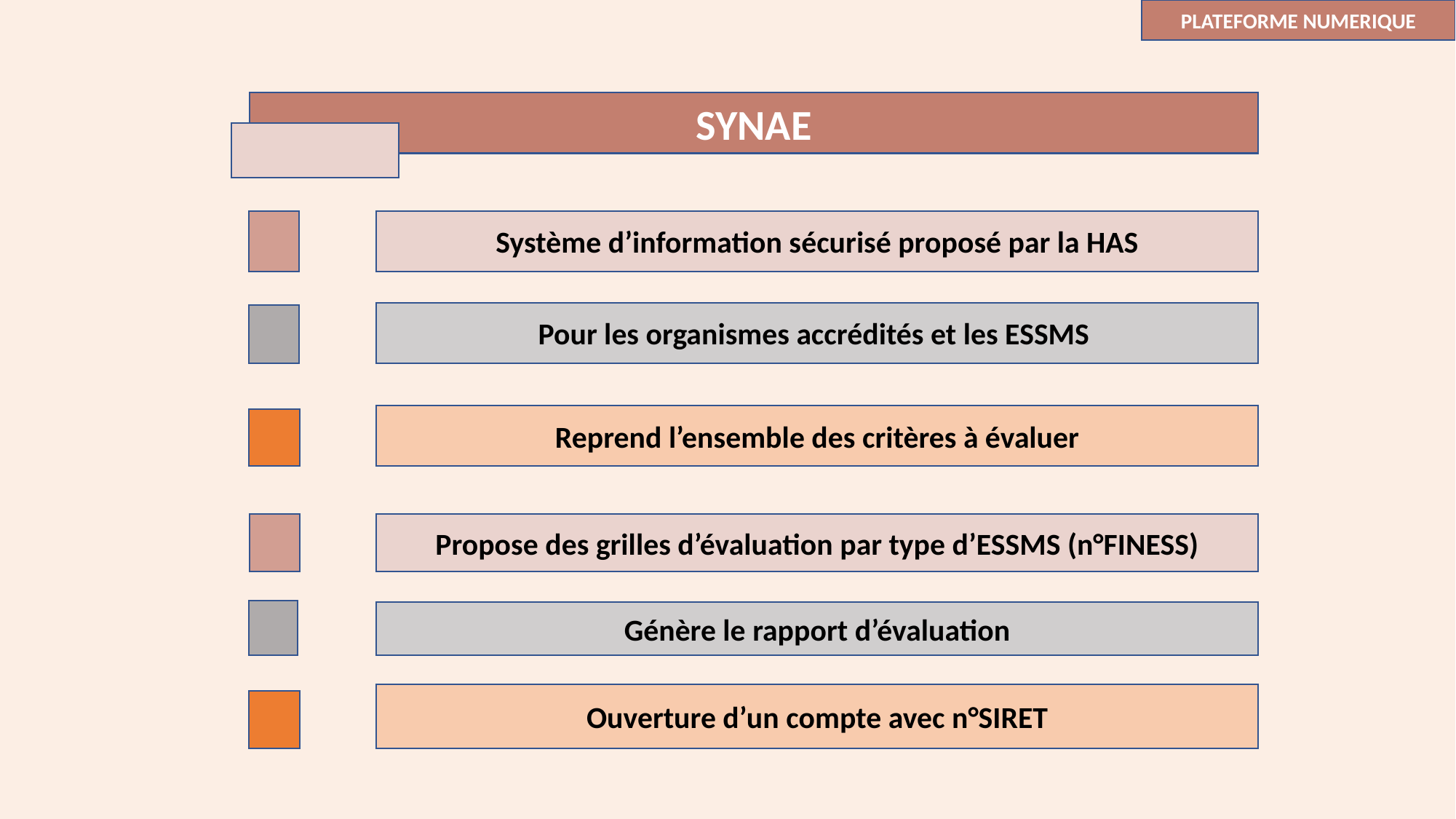

PLATEFORME NUMERIQUE
SYNAE

Système d’information sécurisé proposé par la HAS
Pour les organismes accrédités et les ESSMS

Reprend l’ensemble des critères à évaluer

Propose des grilles d’évaluation par type d’ESSMS (n°FINESS)

Génère le rapport d’évaluation
Ouverture d’un compte avec n°SIRET